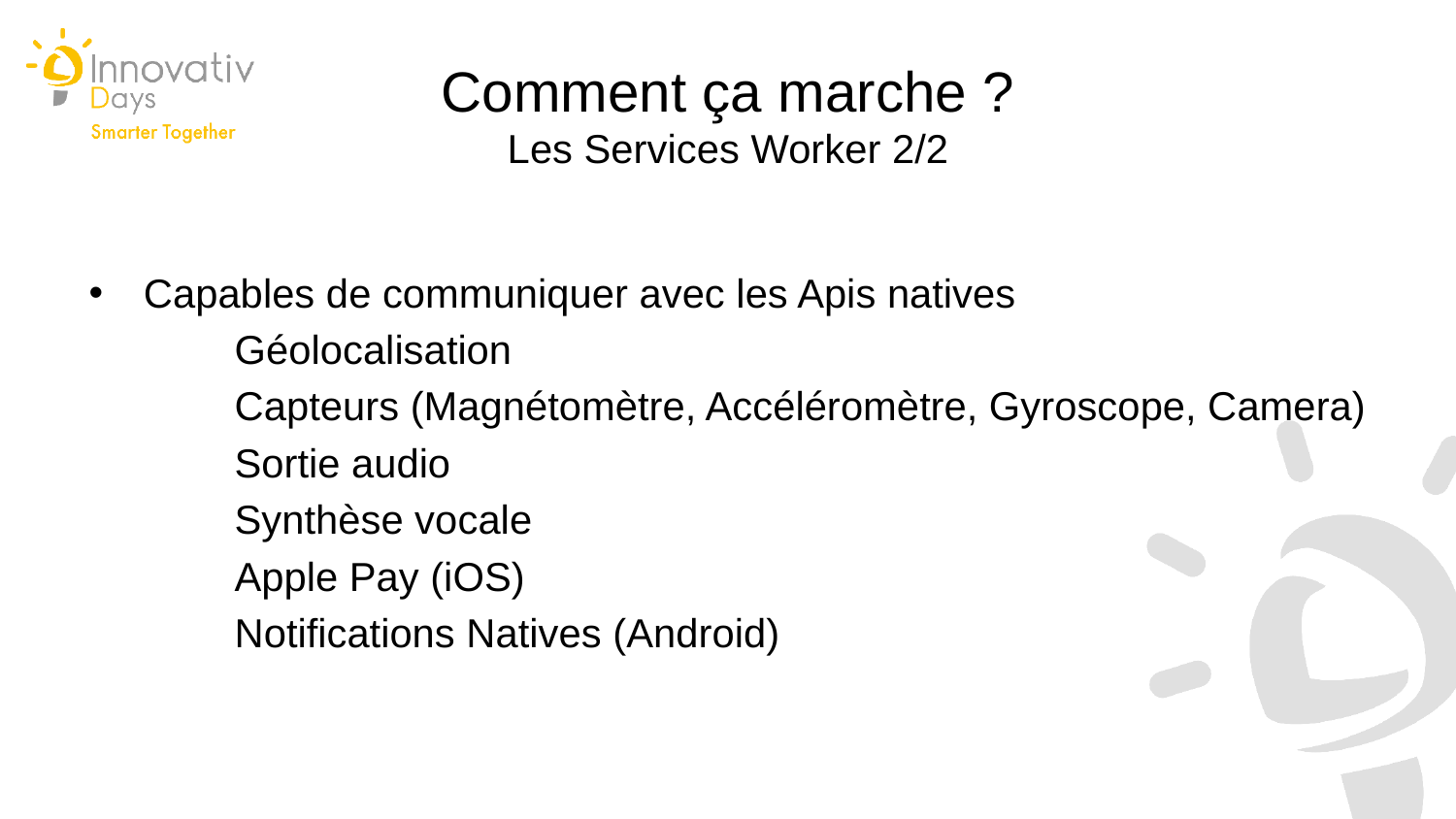

Comment ça marche ?
Les Services Worker 2/2
Capables de communiquer avec les Apis natives
	Géolocalisation
	Capteurs (Magnétomètre, Accéléromètre, Gyroscope, Camera)
	Sortie audio
	Synthèse vocale
	Apple Pay (iOS)
	Notifications Natives (Android)